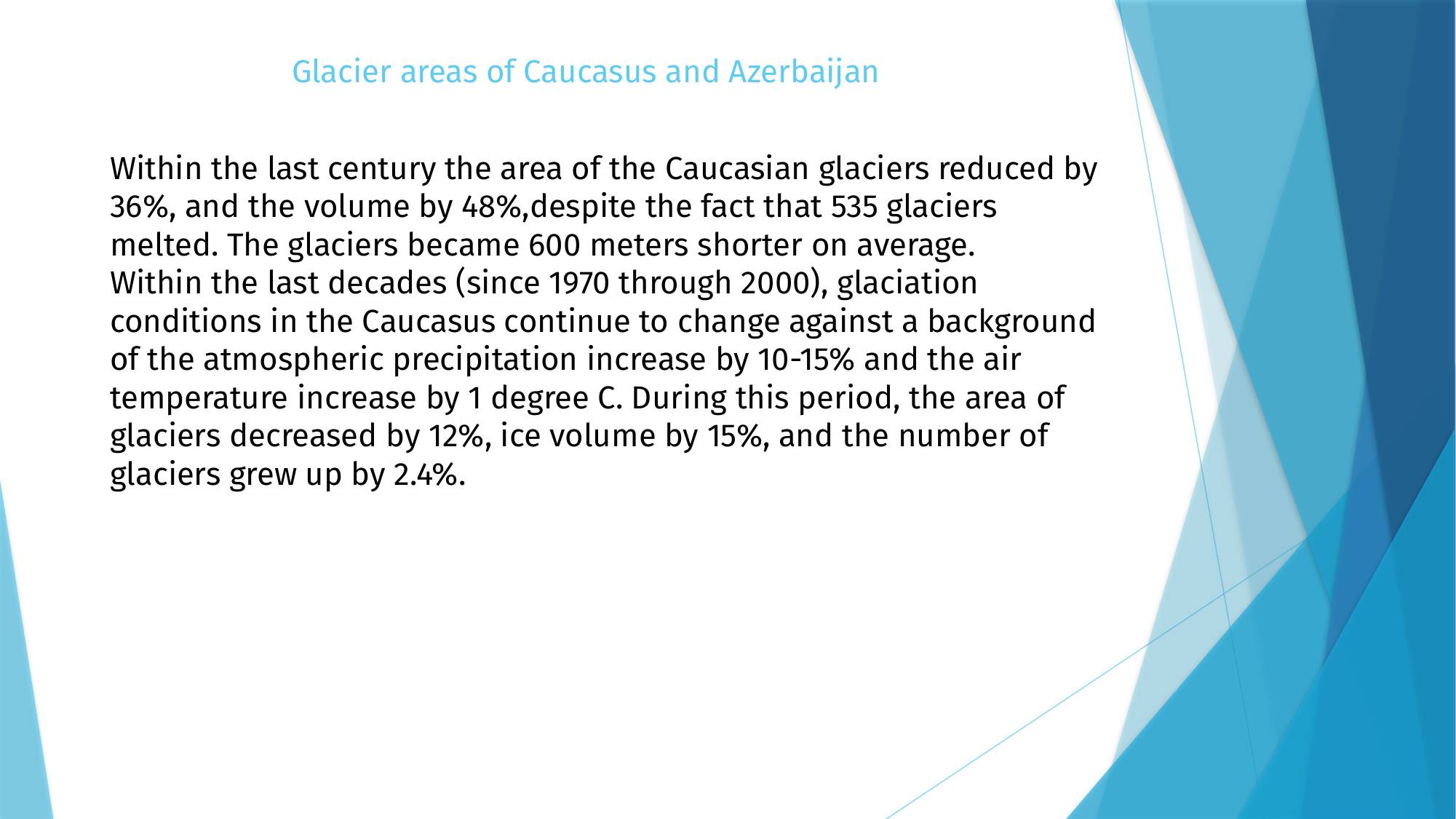

Glacier areas of Caucasus and Azerbaijan
# Within the last century the area of the Caucasian glaciers reduced by 36%, and the volume by 48%,despite the fact that 535 glaciers melted. The glaciers became 600 meters shorter on average. Within the last decades (since 1970 through 2000), glaciation conditions in the Caucasus continue to change against a background of the atmospheric precipitation increase by 10-15% and the air temperature increase by 1 degree C. During this period, the area of glaciers decreased by 12%, ice volume by 15%, and the number of glaciers grew up by 2.4%.